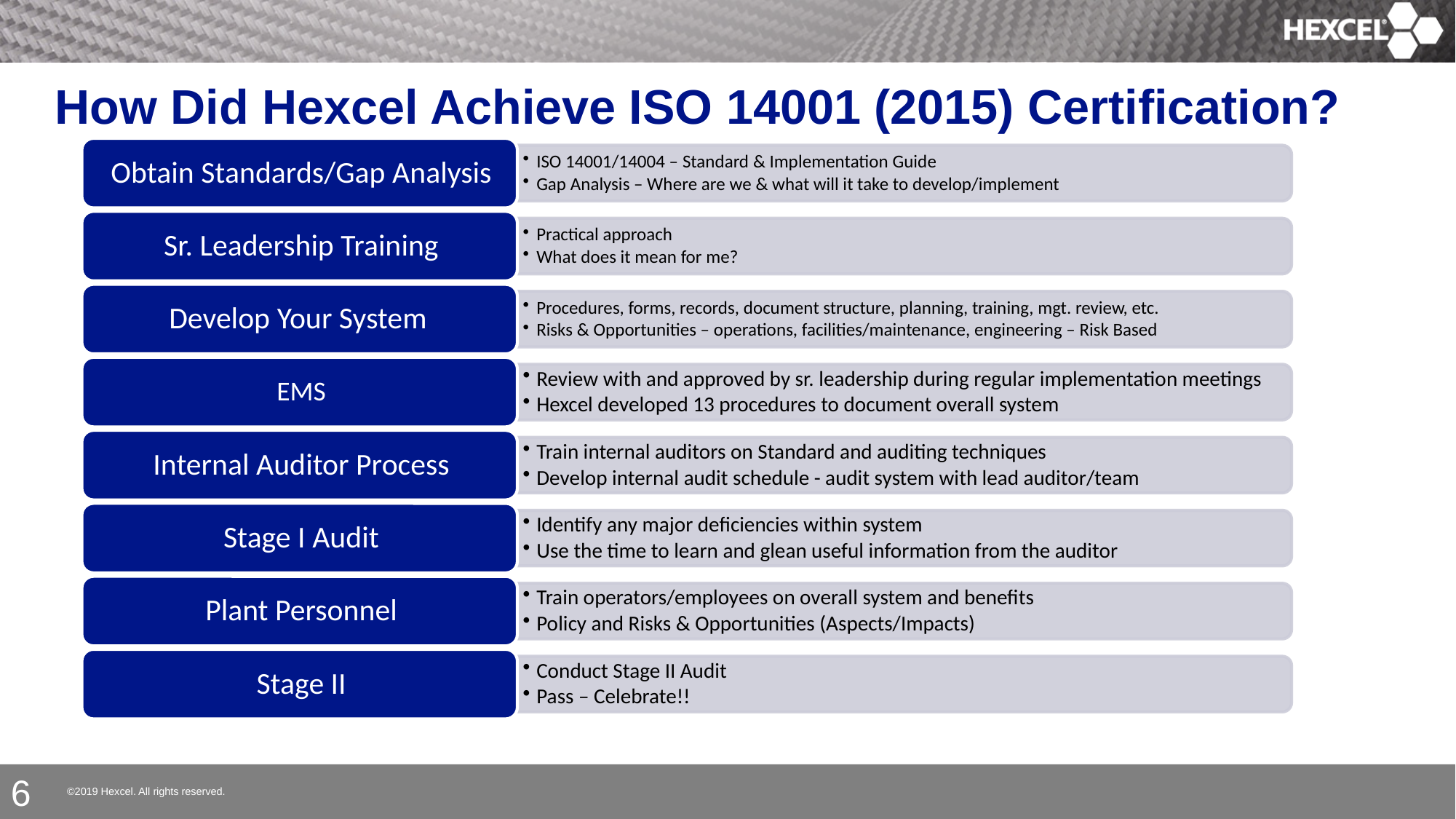

# How Did Hexcel Achieve ISO 14001 (2015) Certification?
ISO 14001/14004 – Standard & Implementation Guide
Gap Analysis – Where are we & what will it take to develop/implement
Obtain Standards/Gap Analysis
Practical approach
What does it mean for me?
Sr. Leadership Training
Procedures, forms, records, document structure, planning, training, mgt. review, etc.
Risks & Opportunities – operations, facilities/maintenance, engineering – Risk Based
Develop Your System
Review with and approved by sr. leadership during regular implementation meetings
Hexcel developed 13 procedures to document overall system
EMS
Train internal auditors on Standard and auditing techniques
Develop internal audit schedule - audit system with lead auditor/team
Internal Auditor Process
Identify any major deficiencies within system
Use the time to learn and glean useful information from the auditor
Stage I Audit
Train operators/employees on overall system and benefits
Policy and Risks & Opportunities (Aspects/Impacts)
Plant Personnel
Conduct Stage II Audit
Pass – Celebrate!!
Stage II